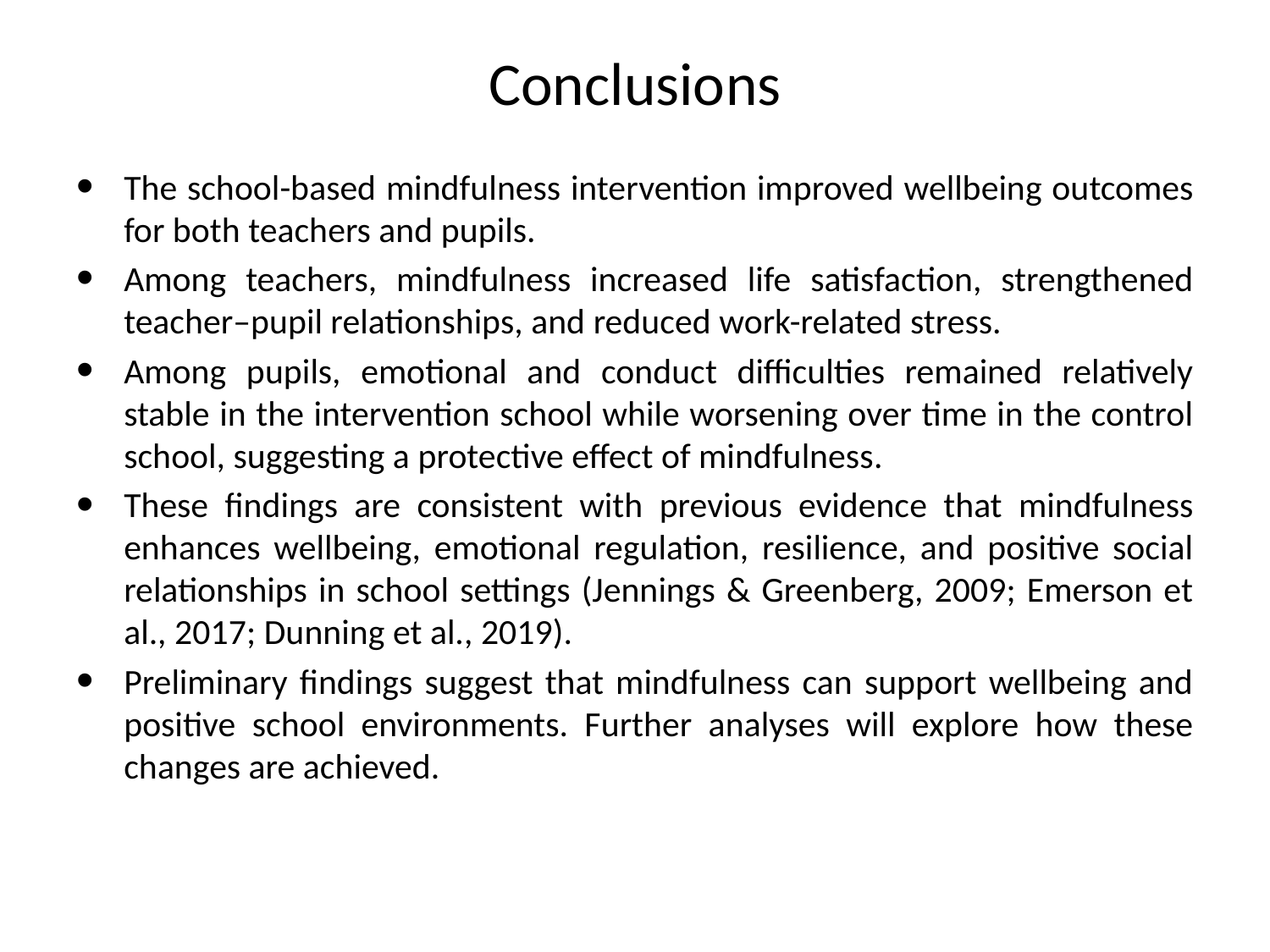

# Conclusions
The school-based mindfulness intervention improved wellbeing outcomes for both teachers and pupils.
Among teachers, mindfulness increased life satisfaction, strengthened teacher–pupil relationships, and reduced work-related stress.
Among pupils, emotional and conduct difficulties remained relatively stable in the intervention school while worsening over time in the control school, suggesting a protective effect of mindfulness.
These findings are consistent with previous evidence that mindfulness enhances wellbeing, emotional regulation, resilience, and positive social relationships in school settings (Jennings & Greenberg, 2009; Emerson et al., 2017; Dunning et al., 2019).
Preliminary findings suggest that mindfulness can support wellbeing and positive school environments. Further analyses will explore how these changes are achieved.